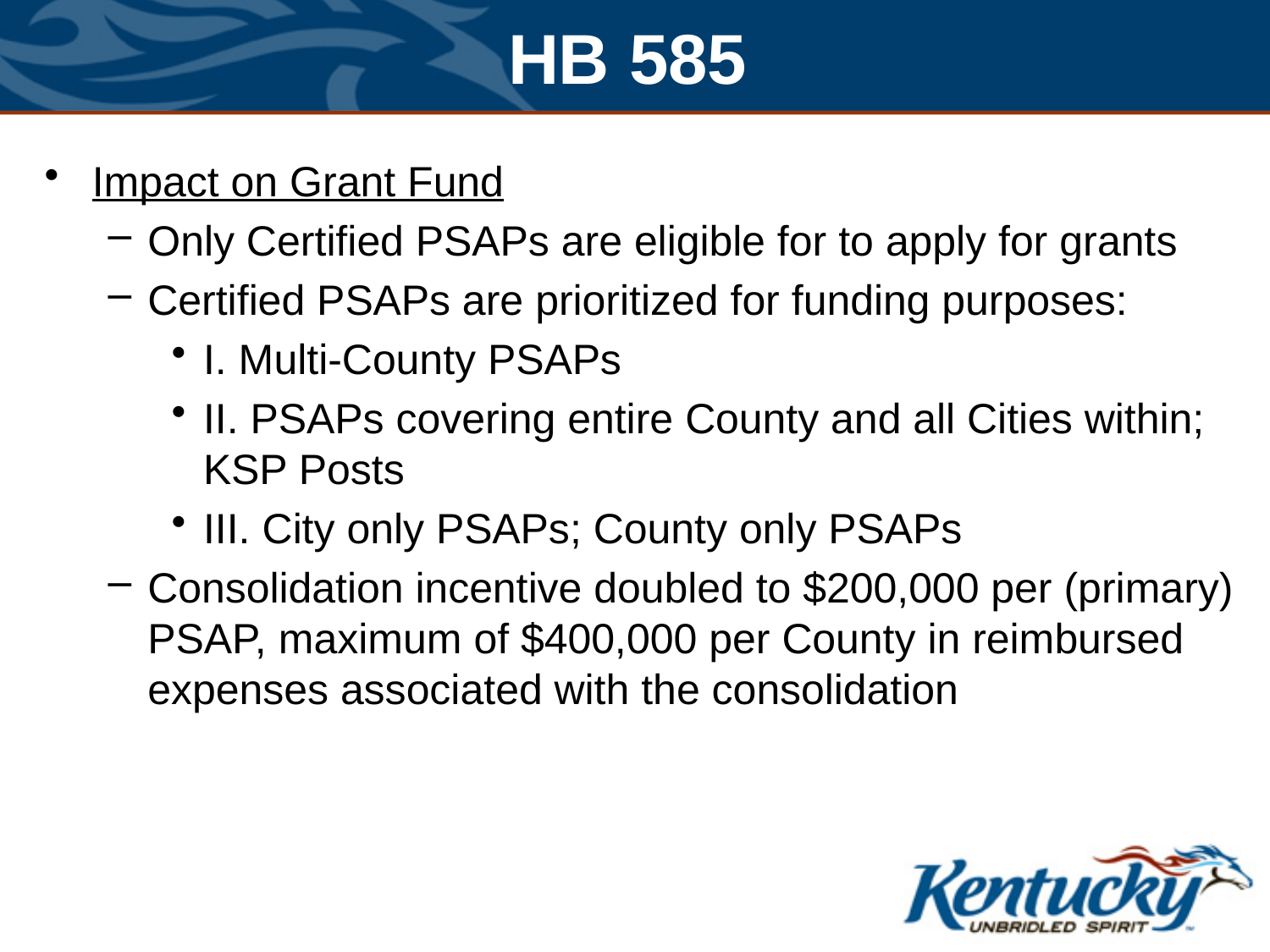

# HB 585
Impact on Grant Fund
Only Certified PSAPs are eligible for to apply for grants
Certified PSAPs are prioritized for funding purposes:
I. Multi-County PSAPs
II. PSAPs covering entire County and all Cities within; KSP Posts
III. City only PSAPs; County only PSAPs
Consolidation incentive doubled to $200,000 per (primary) PSAP, maximum of $400,000 per County in reimbursed expenses associated with the consolidation